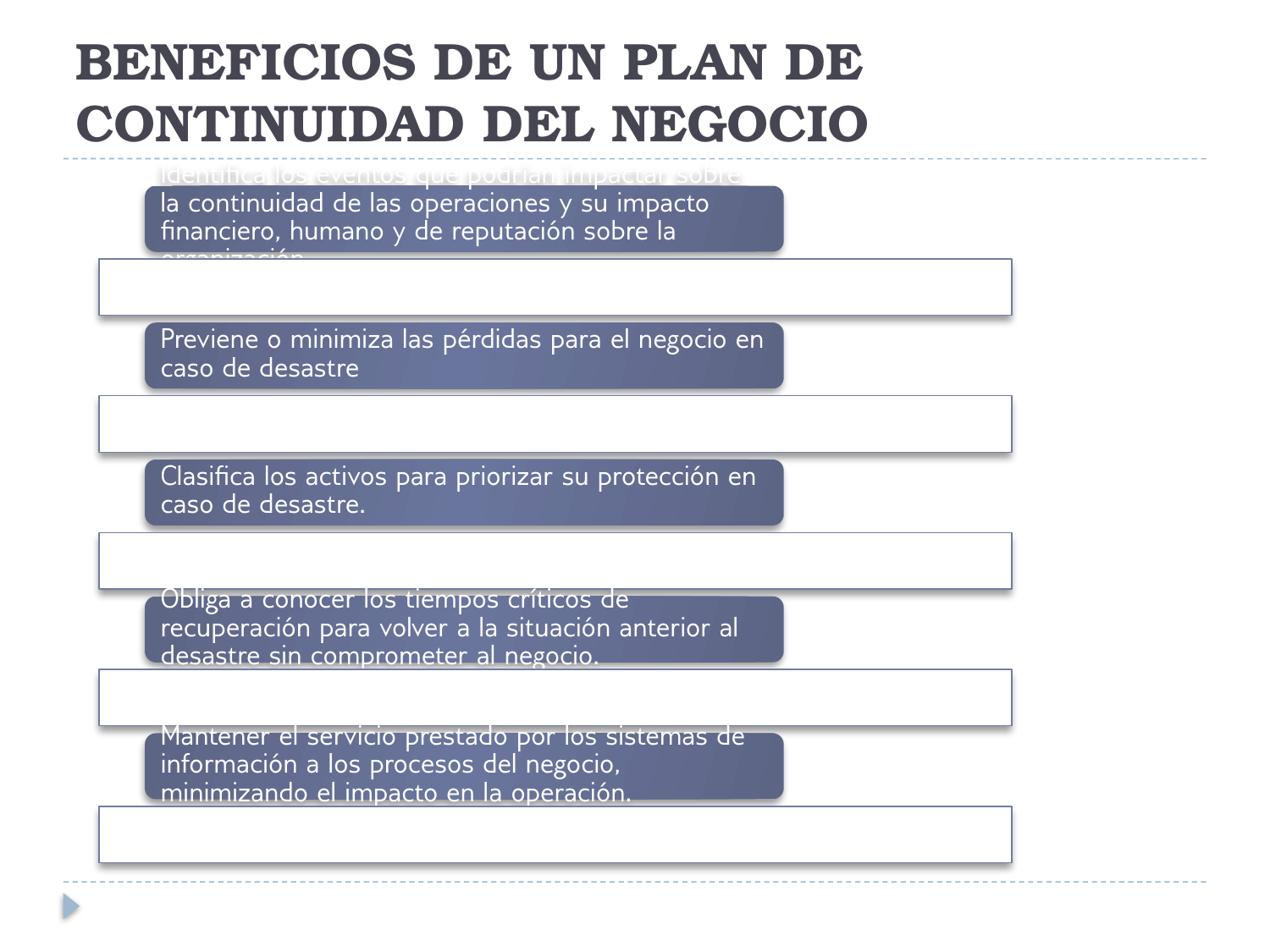

# BENEFICIOS DE UN PLAN DE CONTINUIDAD DEL NEGOCIO
Identifica los eventos que podrían impactar sobre la continuidad de las operaciones y su impacto financiero, humano y de reputación sobre la organización.
Obliga a conocer los tiempos críticos de recuperación para volver a la situación anterior al desastre sin comprometer al negocio.
Mantener el servicio prestado por los sistemas de información a los procesos del negocio, minimizando el impacto en la operación.
Previene o minimiza las pérdidas para el negocio en caso de desastre
Clasifica los activos para priorizar su protección en caso de desastre.